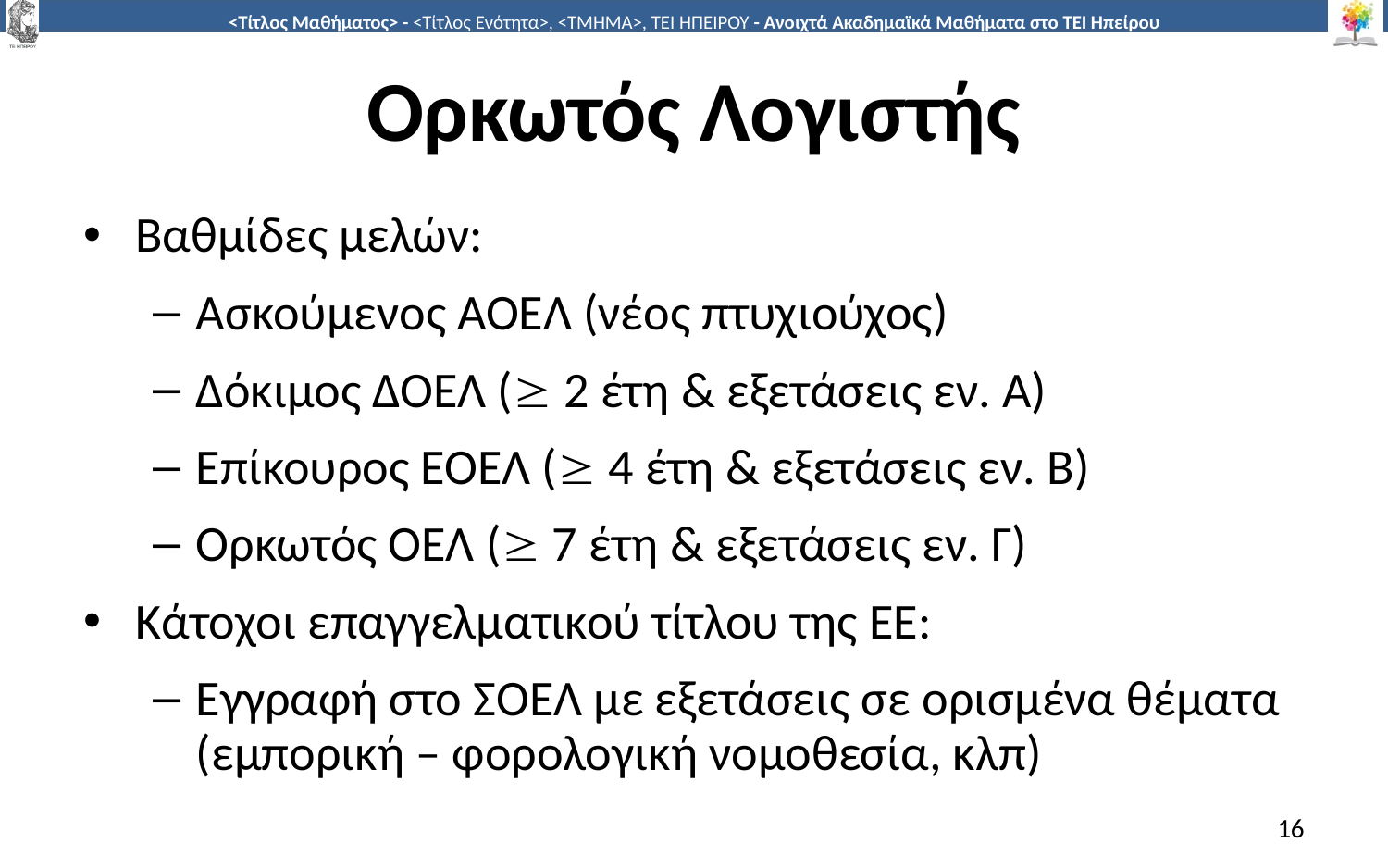

# Ορκωτός Λογιστής
Βαθμίδες μελών:
Ασκούμενος ΑΟΕΛ (νέος πτυχιούχος)
Δόκιμος ΔΟΕΛ (≥ 2 έτη & εξετάσεις εν. Α)
Επίκουρος ΕΟΕΛ (≥ 4 έτη & εξετάσεις εν. Β)
Ορκωτός ΟΕΛ (≥ 7 έτη & εξετάσεις εν. Γ)
Κάτοχοι επαγγελματικού τίτλου της ΕΕ:
Εγγραφή στο ΣΟΕΛ με εξετάσεις σε ορισμένα θέματα (εμπορική – φορολογική νομοθεσία, κλπ)

16